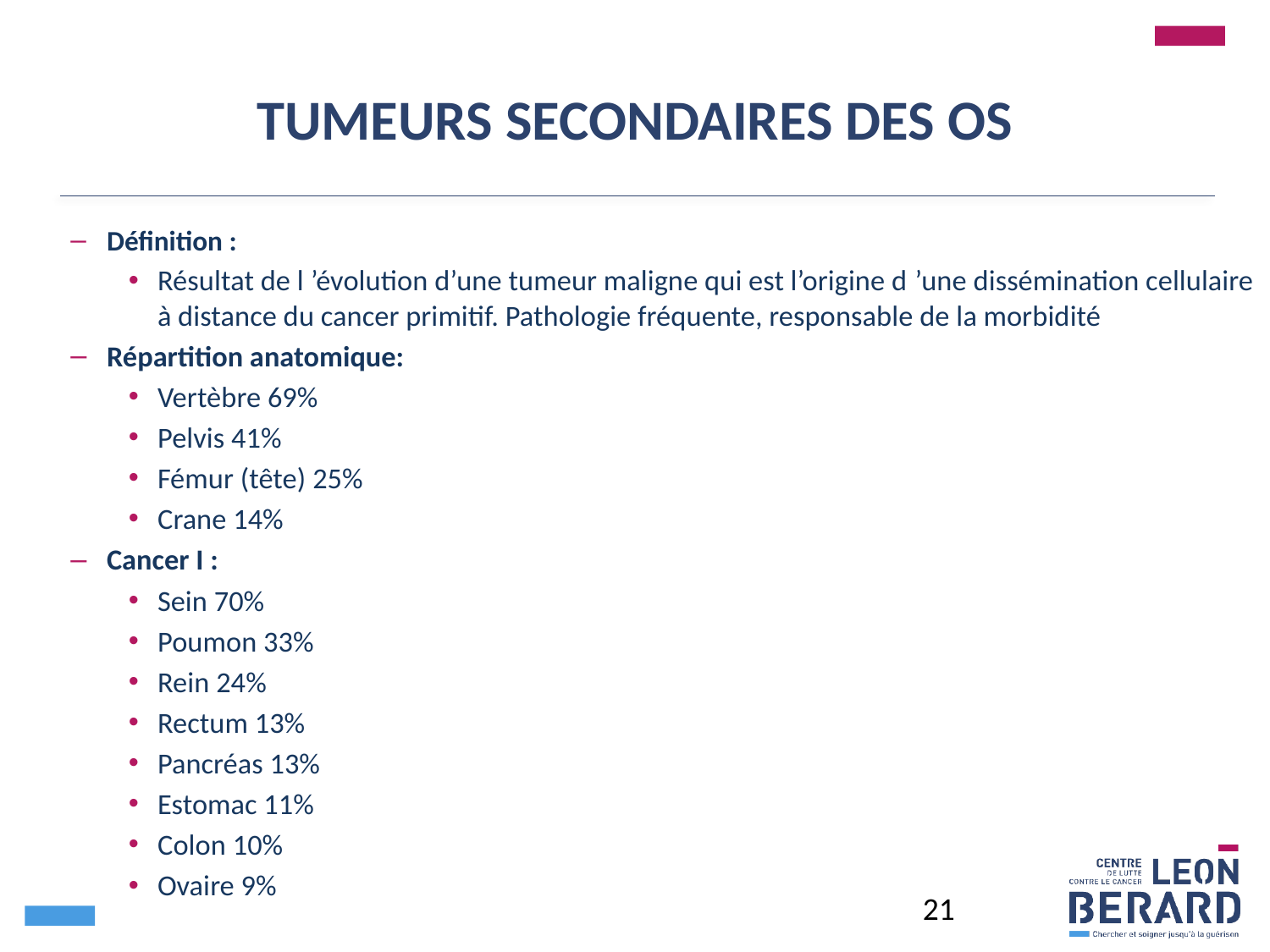

# Tumeurs secondaires des os
Définition :
Résultat de l ’évolution d’une tumeur maligne qui est l’origine d ’une dissémination cellulaire à distance du cancer primitif. Pathologie fréquente, responsable de la morbidité
Répartition anatomique:
Vertèbre 69%
Pelvis 41%
Fémur (tête) 25%
Crane 14%
Cancer I :
Sein 70%
Poumon 33%
Rein 24%
Rectum 13%
Pancréas 13%
Estomac 11%
Colon 10%
Ovaire 9%
21